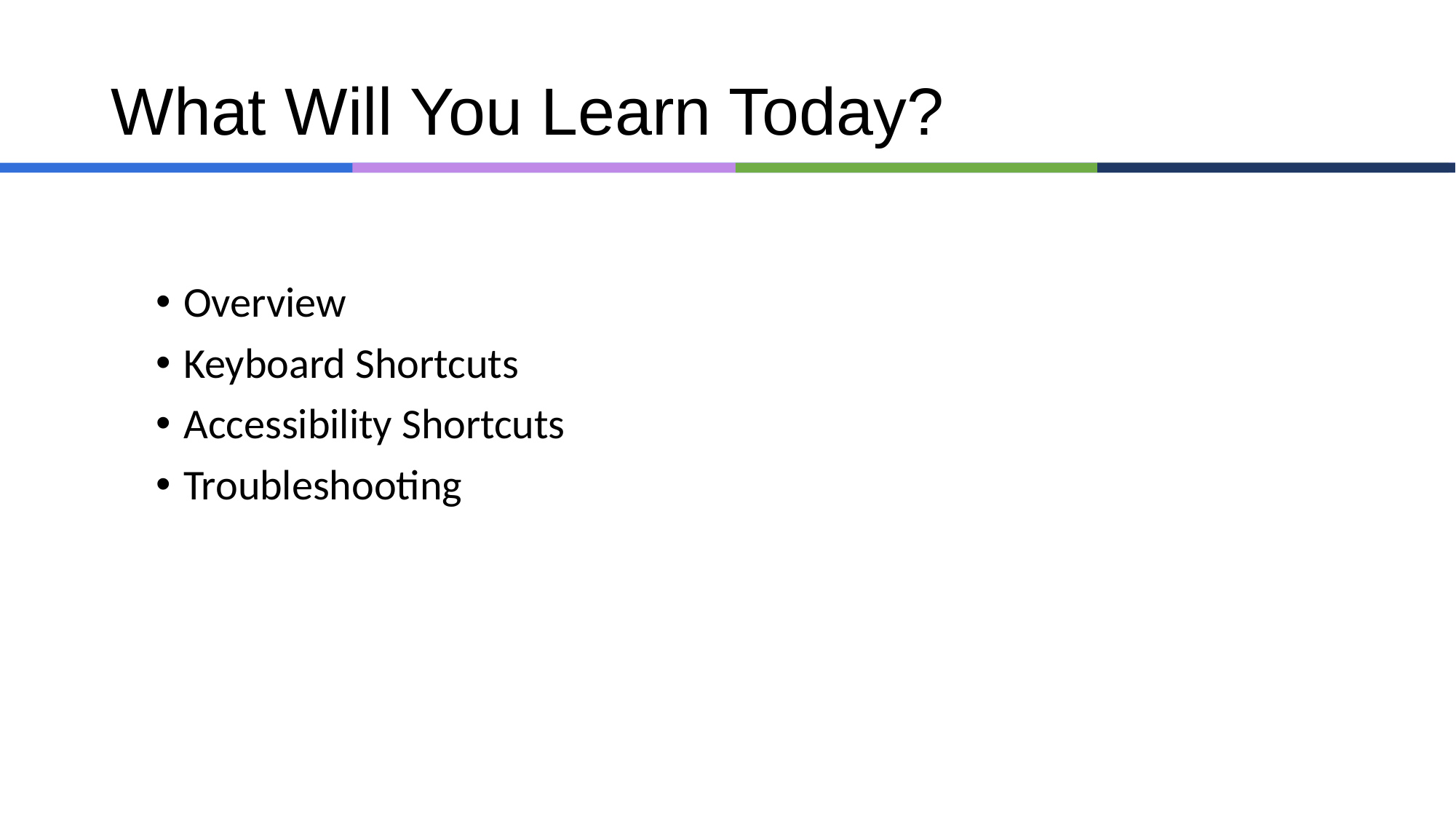

# What Will You Learn Today?

Overview
Keyboard Shortcuts
Accessibility Shortcuts
Troubleshooting